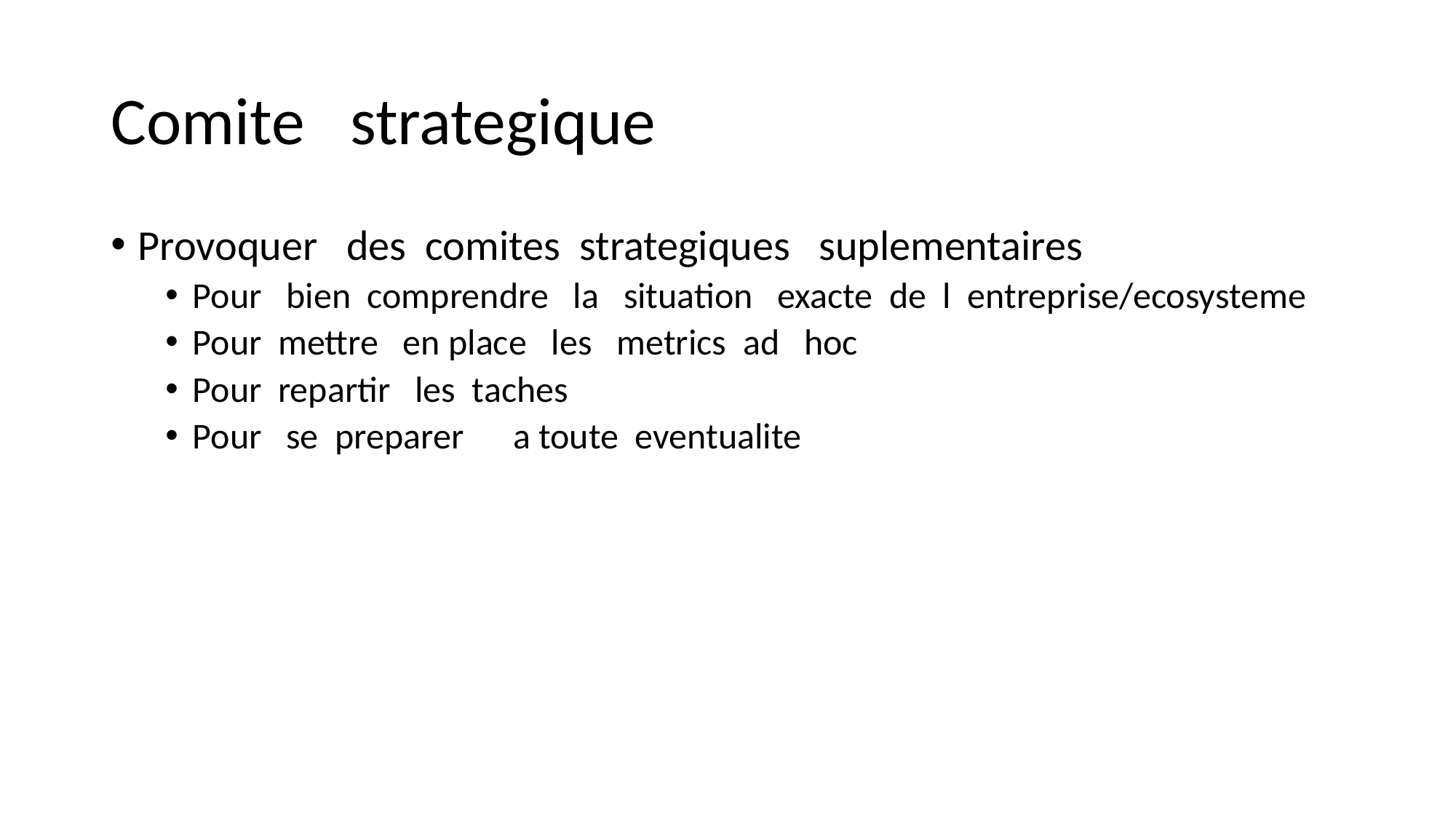

# Comite   strategique
Provoquer   des  comites  strategiques   suplementaires
Pour   bien  comprendre   la   situation   exacte  de  l  entreprise/ecosysteme
Pour  mettre   en place   les   metrics  ad   hoc
Pour  repartir   les  taches
Pour   se  preparer      a toute  eventualite